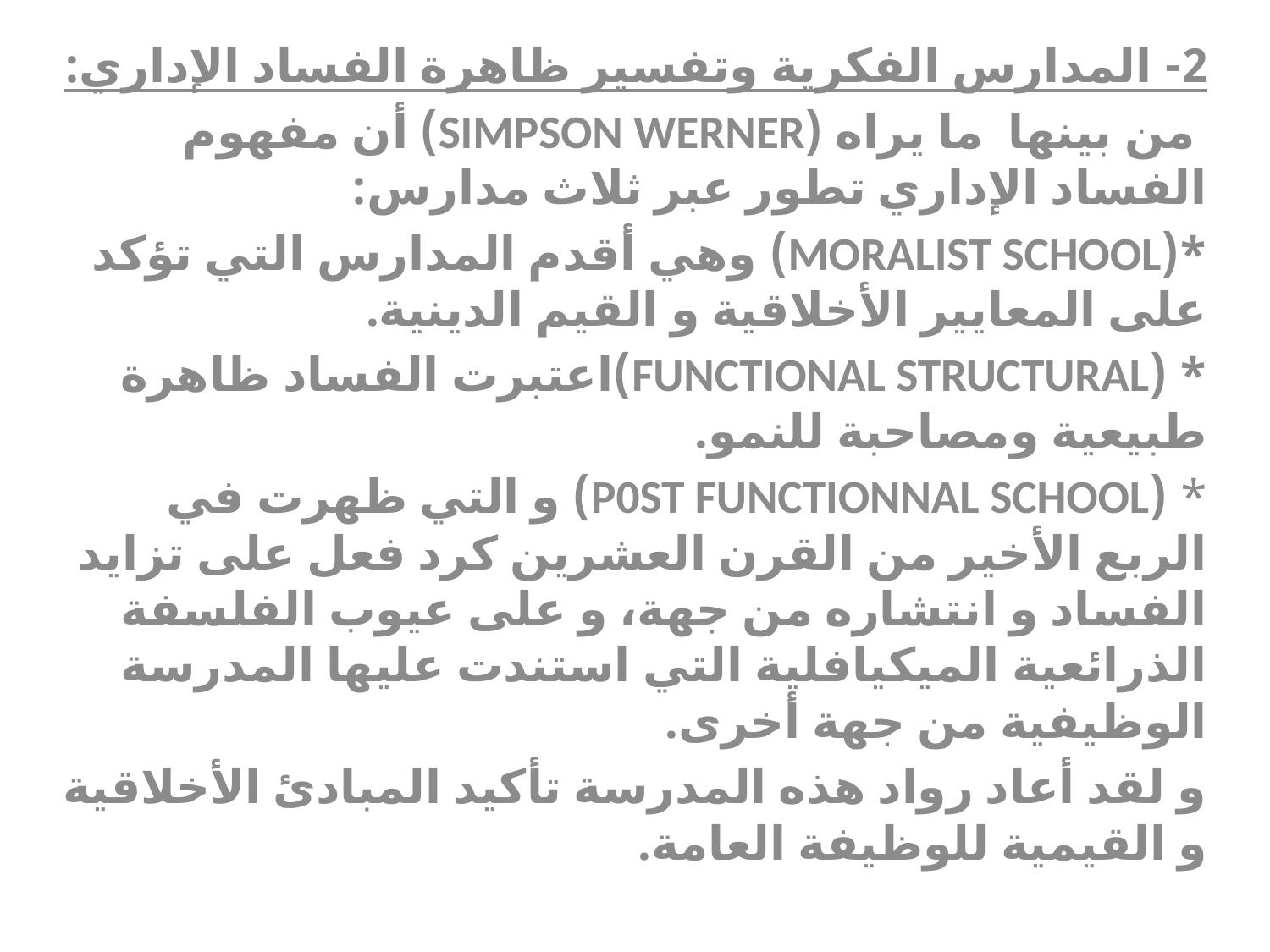

2- المدارس الفكرية وتفسير ظاهرة الفساد الإداري:
 من بينها  ما يراه (SIMPSON WERNER) أن مفهوم الفساد الإداري تطور عبر ثلاث مدارس:
*(MORALIST SCHOOL) وهي أقدم المدارس التي تؤكد على المعايير الأخلاقية و القيم الدينية.
* (FUNCTIONAL STRUCTURAL)اعتبرت الفساد ظاهرة طبيعية ومصاحبة للنمو.
* (P0ST FUNCTIONNAL SCHOOL) و التي ظهرت في الربع الأخير من القرن العشرين كرد فعل على تزايد الفساد و انتشاره من جهة، و على عيوب الفلسفة الذرائعية الميكيافلية التي استندت عليها المدرسة الوظيفية من جهة أخرى.
و لقد أعاد رواد هذه المدرسة تأكيد المبادئ الأخلاقية و القيمية للوظيفة العامة.